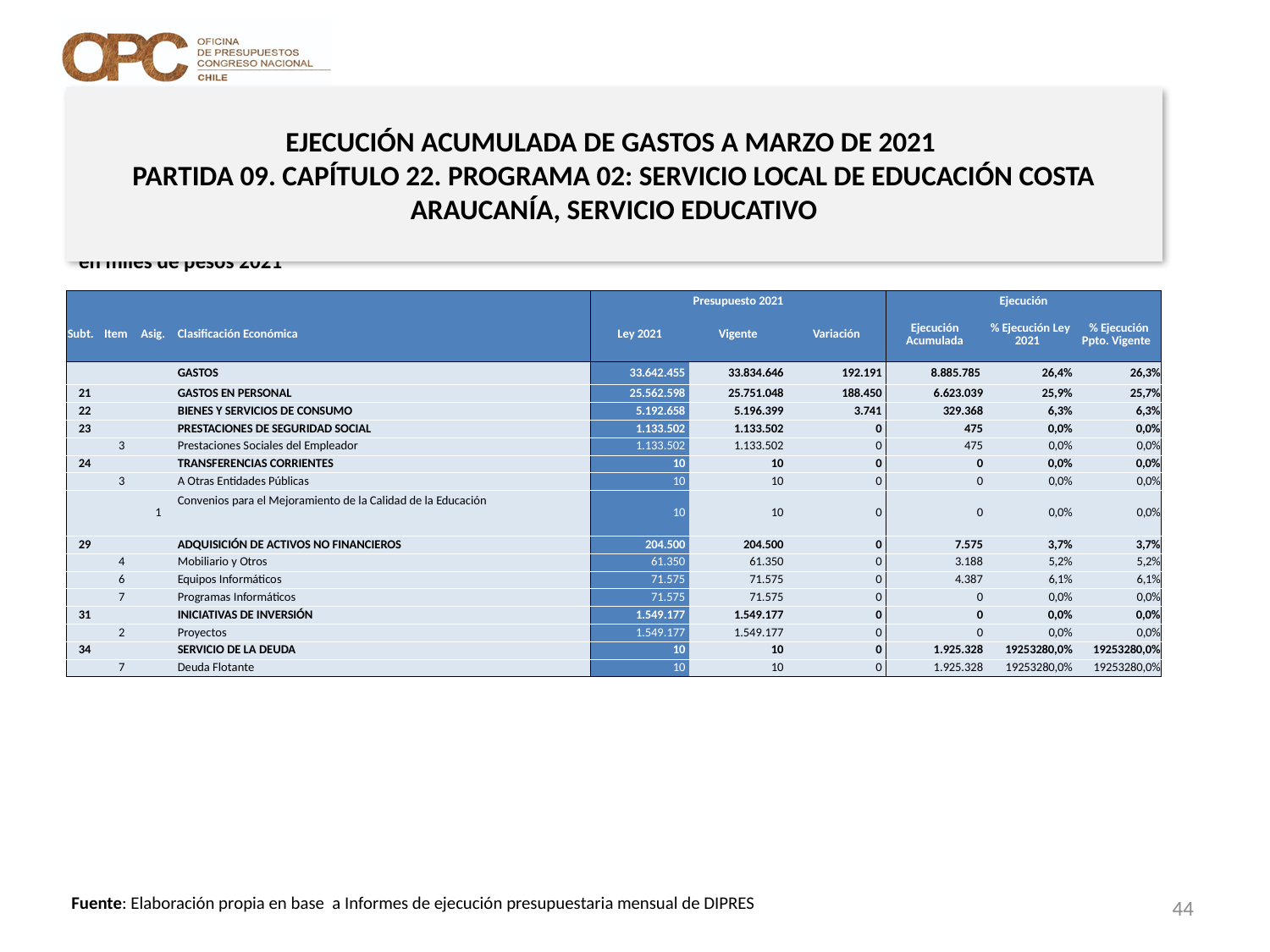

# EJECUCIÓN ACUMULADA DE GASTOS A MARZO DE 2021 PARTIDA 09. CAPÍTULO 22. PROGRAMA 02: SERVICIO LOCAL DE EDUCACIÓN COSTA ARAUCANÍA, SERVICIO EDUCATIVO
en miles de pesos 2021
|  |  |  |  | Presupuesto 2021 |  |  | Ejecución |  |  |
| --- | --- | --- | --- | --- | --- | --- | --- | --- | --- |
| Subt. | Item | Asig. | Clasificación Económica | Ley 2021 | Vigente | Variación | Ejecución Acumulada | % Ejecución Ley 2021 | % Ejecución Ppto. Vigente |
|  |  |  | GASTOS | 33.642.455 | 33.834.646 | 192.191 | 8.885.785 | 26,4% | 26,3% |
| 21 |  |  | GASTOS EN PERSONAL | 25.562.598 | 25.751.048 | 188.450 | 6.623.039 | 25,9% | 25,7% |
| 22 |  |  | BIENES Y SERVICIOS DE CONSUMO | 5.192.658 | 5.196.399 | 3.741 | 329.368 | 6,3% | 6,3% |
| 23 |  |  | PRESTACIONES DE SEGURIDAD SOCIAL | 1.133.502 | 1.133.502 | 0 | 475 | 0,0% | 0,0% |
|  | 3 |  | Prestaciones Sociales del Empleador | 1.133.502 | 1.133.502 | 0 | 475 | 0,0% | 0,0% |
| 24 |  |  | TRANSFERENCIAS CORRIENTES | 10 | 10 | 0 | 0 | 0,0% | 0,0% |
|  | 3 |  | A Otras Entidades Públicas | 10 | 10 | 0 | 0 | 0,0% | 0,0% |
|  |  | 1 | Convenios para el Mejoramiento de la Calidad de la Educación | 10 | 10 | 0 | 0 | 0,0% | 0,0% |
| 29 |  |  | ADQUISICIÓN DE ACTIVOS NO FINANCIEROS | 204.500 | 204.500 | 0 | 7.575 | 3,7% | 3,7% |
|  | 4 |  | Mobiliario y Otros | 61.350 | 61.350 | 0 | 3.188 | 5,2% | 5,2% |
|  | 6 |  | Equipos Informáticos | 71.575 | 71.575 | 0 | 4.387 | 6,1% | 6,1% |
|  | 7 |  | Programas Informáticos | 71.575 | 71.575 | 0 | 0 | 0,0% | 0,0% |
| 31 |  |  | INICIATIVAS DE INVERSIÓN | 1.549.177 | 1.549.177 | 0 | 0 | 0,0% | 0,0% |
|  | 2 |  | Proyectos | 1.549.177 | 1.549.177 | 0 | 0 | 0,0% | 0,0% |
| 34 |  |  | SERVICIO DE LA DEUDA | 10 | 10 | 0 | 1.925.328 | 19253280,0% | 19253280,0% |
|  | 7 |  | Deuda Flotante | 10 | 10 | 0 | 1.925.328 | 19253280,0% | 19253280,0% |
44